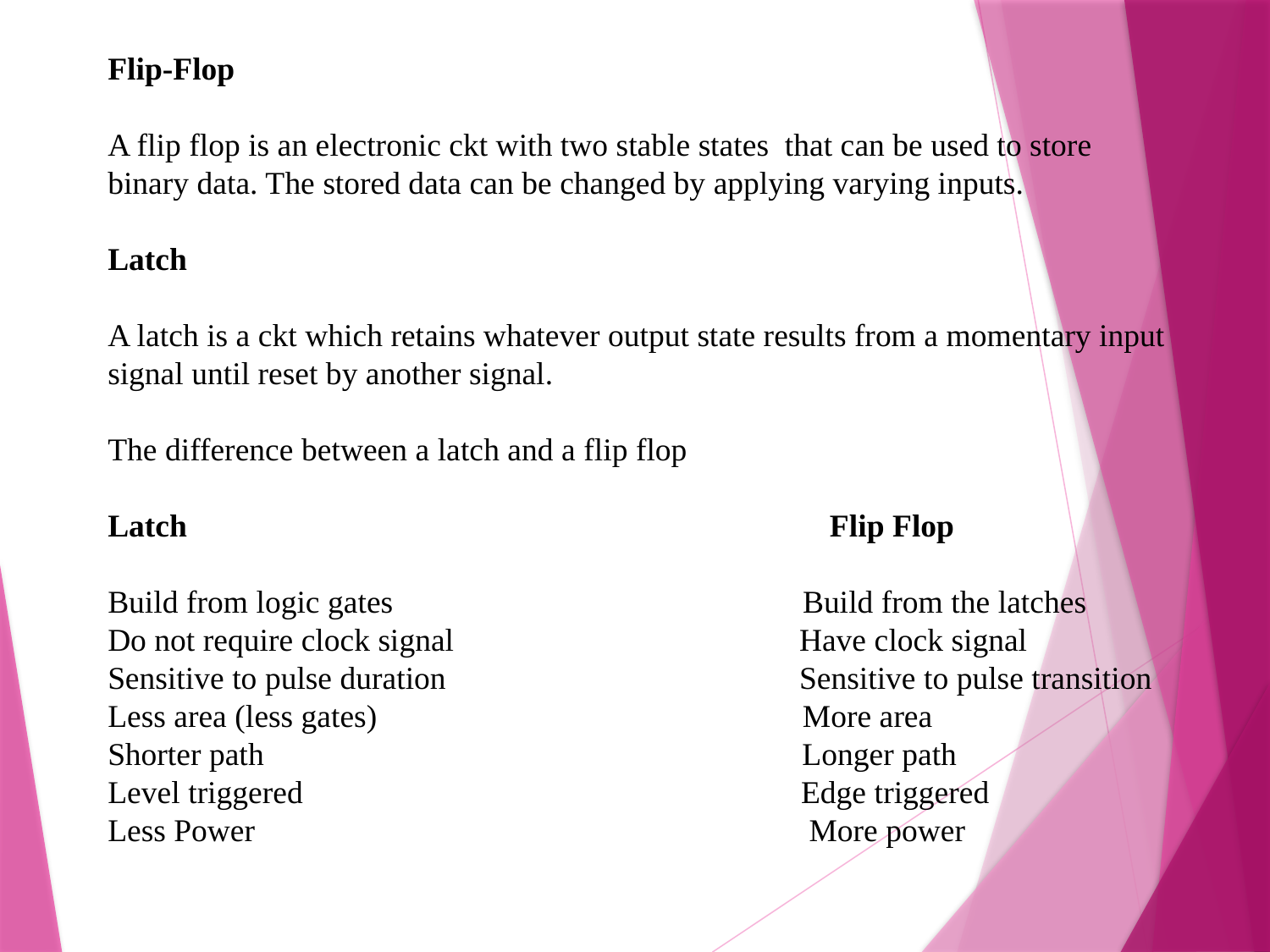

Flip-Flop

A flip flop is an electronic ckt with two stable states  that can be used to store binary data. The stored data can be changed by applying varying inputs.

Latch

A latch is a ckt which retains whatever output state results from a momentary input signal until reset by another signal.

The difference between a latch and a flip flop

Latch                                                                                Flip Flop

Build from logic gates                                                   Build from the latches
Do not require clock signal                                           Have clock signal
Sensitive to pulse duration                                            Sensitive to pulse transition
Less area (less gates)                                                     More area
Shorter path                                                                   Longer path
Level triggered                                                              Edge triggered
Less Power                                                                     More power